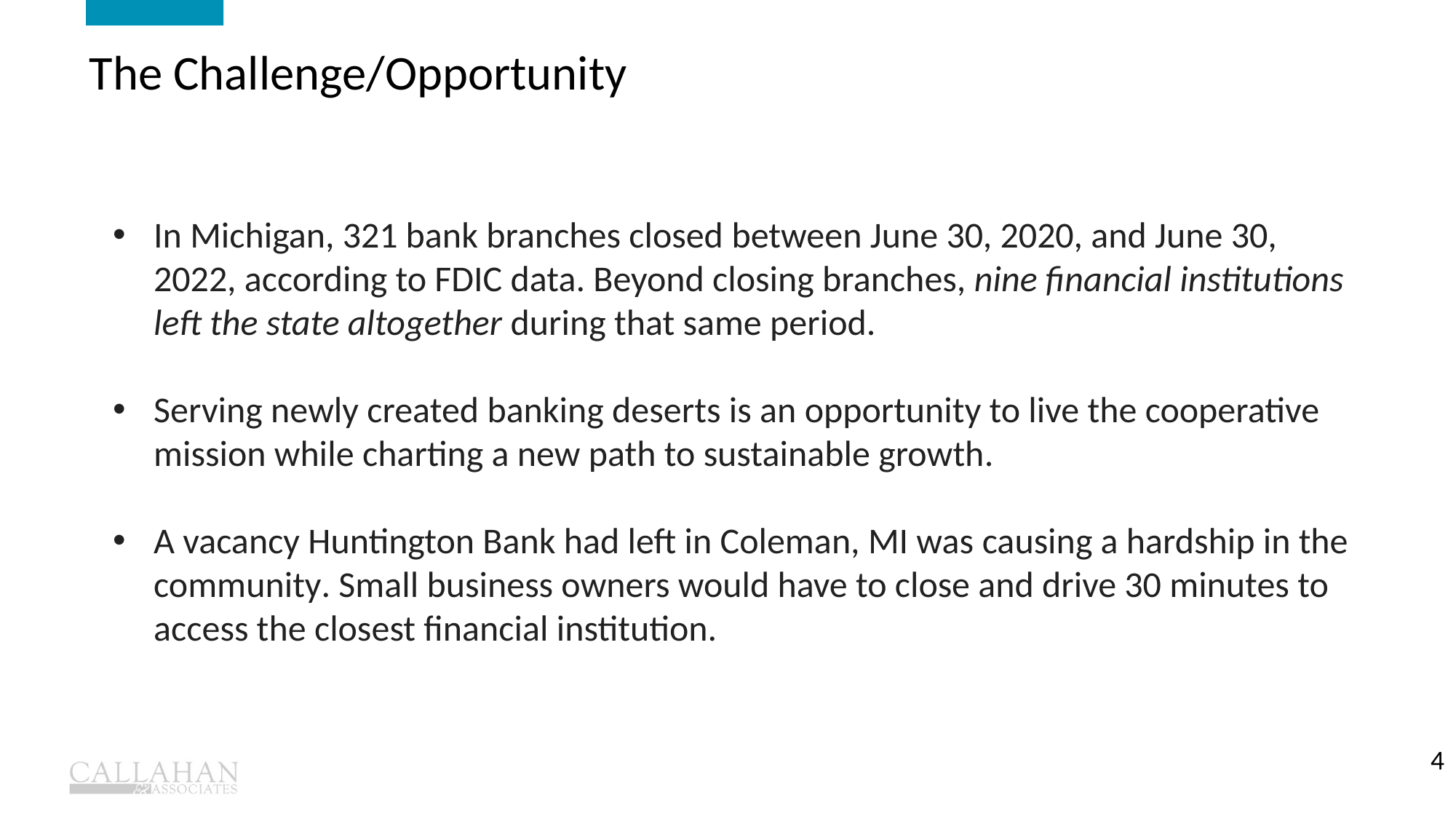

Who we are
The Challenge/Opportunity
In Michigan, 321 bank branches closed between June 30, 2020, and June 30, 2022, according to FDIC data. Beyond closing branches, nine financial institutions left the state altogether during that same period.

Serving newly created banking deserts is an opportunity to live the cooperative mission while charting a new path to sustainable growth.

A vacancy Huntington Bank had left in Coleman, MI was causing a hardship in the community. Small business owners would have to close and drive 30 minutes to access the closest financial institution.
4